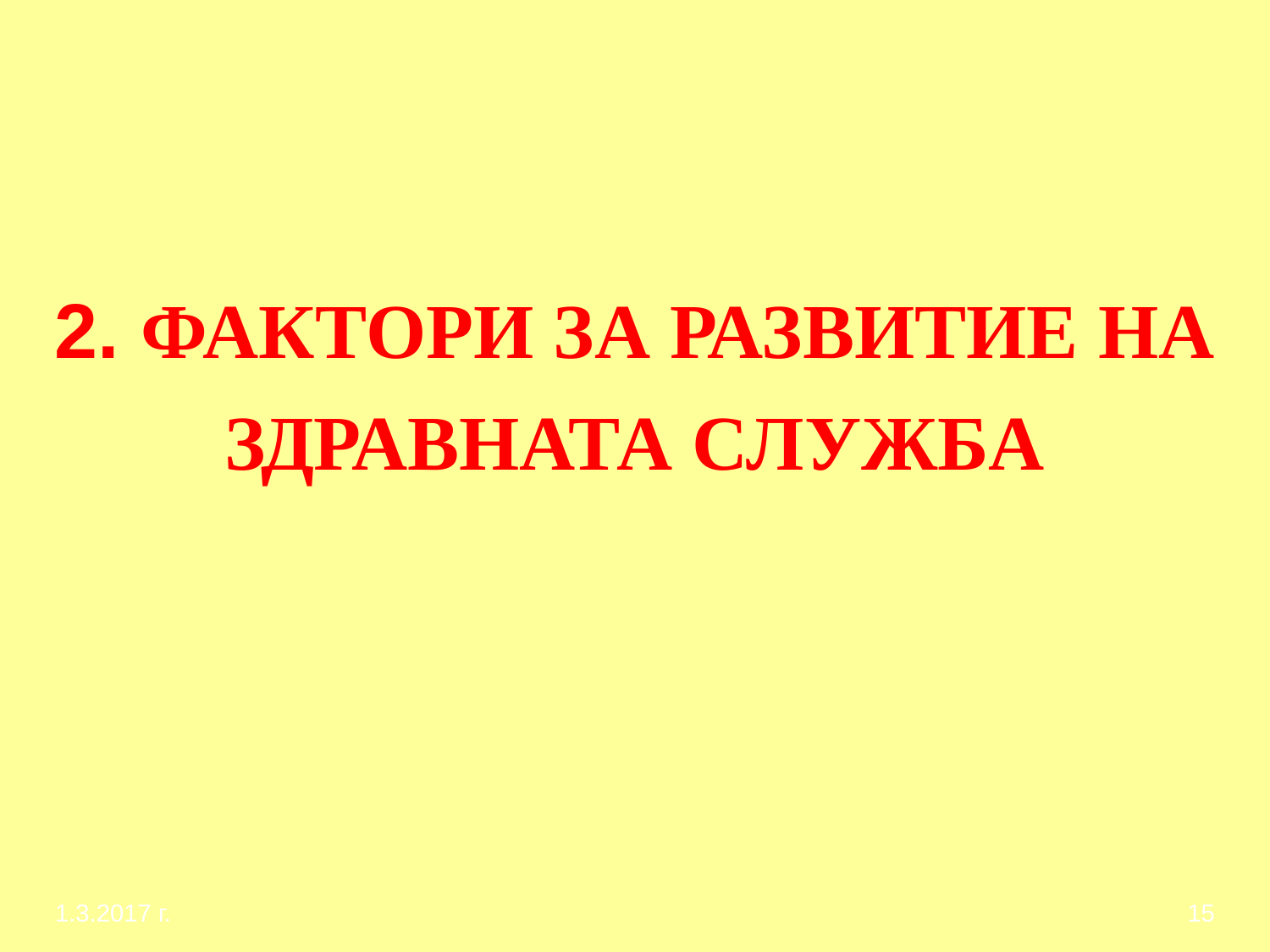

# 2. ФАКТОРИ ЗА РАЗВИТИЕ НА ЗДРАВНАТА СЛУЖБА
1.3.2017 г.
15